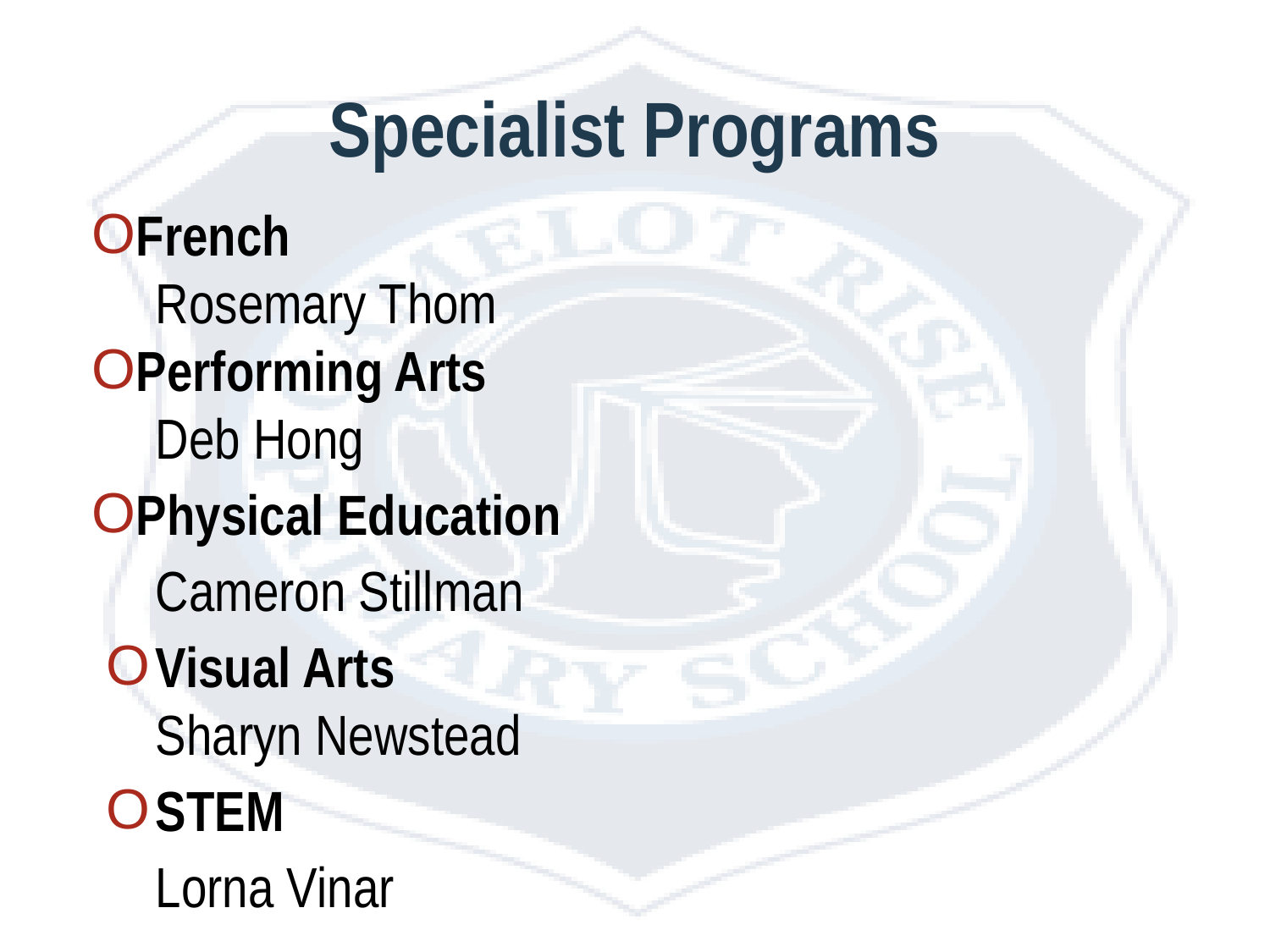

# Specialist Programs

French
Rosemary Thom
Performing Arts
Deb Hong
Physical Education
Cameron Stillman
Visual Arts
Sharyn Newstead
STEM
Lorna Vinar